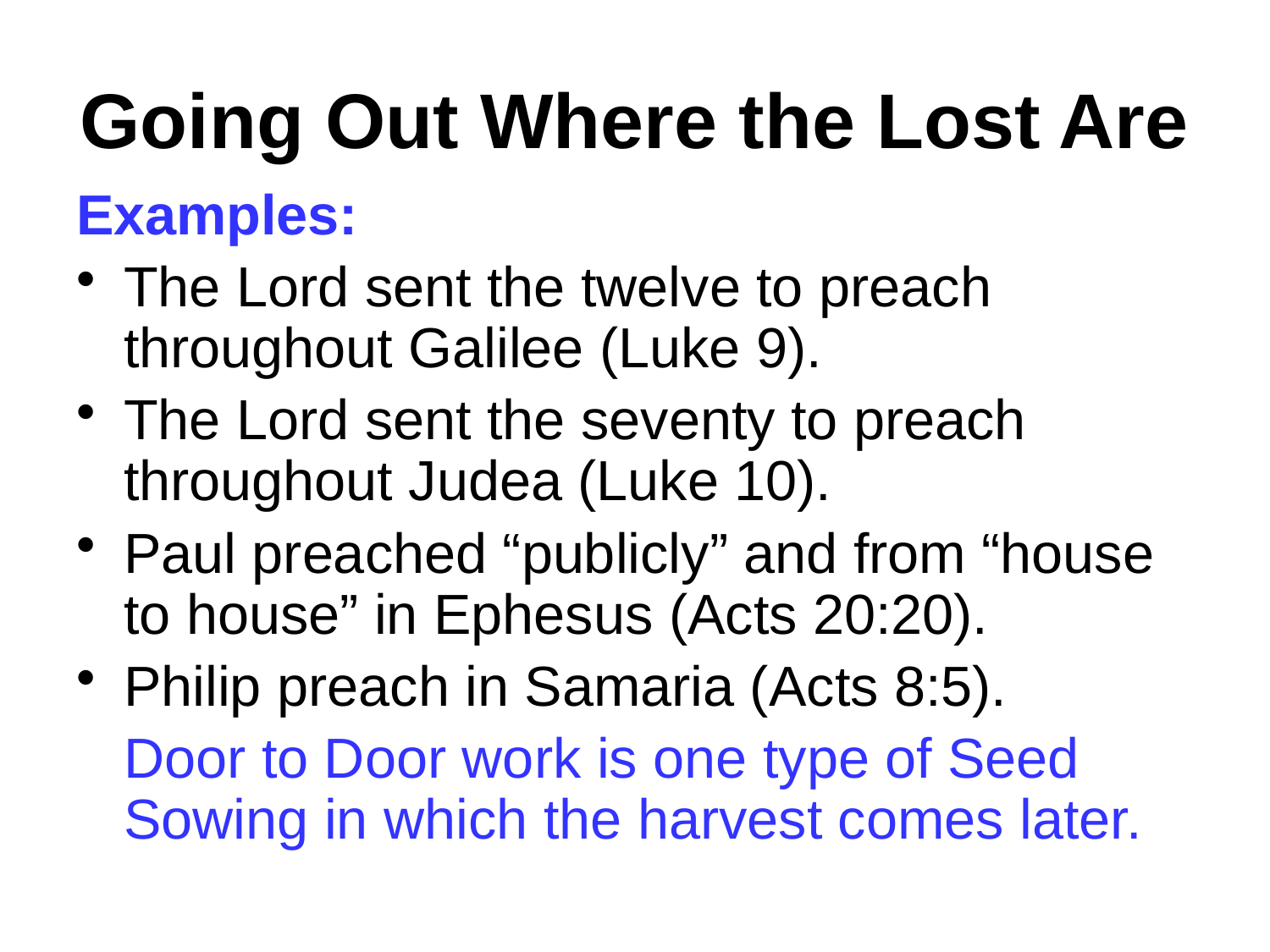

# Going Out Where the Lost Are
Examples:
The Lord sent the twelve to preach throughout Galilee (Luke 9).
The Lord sent the seventy to preach throughout Judea (Luke 10).
Paul preached “publicly” and from “house to house” in Ephesus (Acts 20:20).
Philip preach in Samaria (Acts 8:5).
	Door to Door work is one type of Seed Sowing in which the harvest comes later.